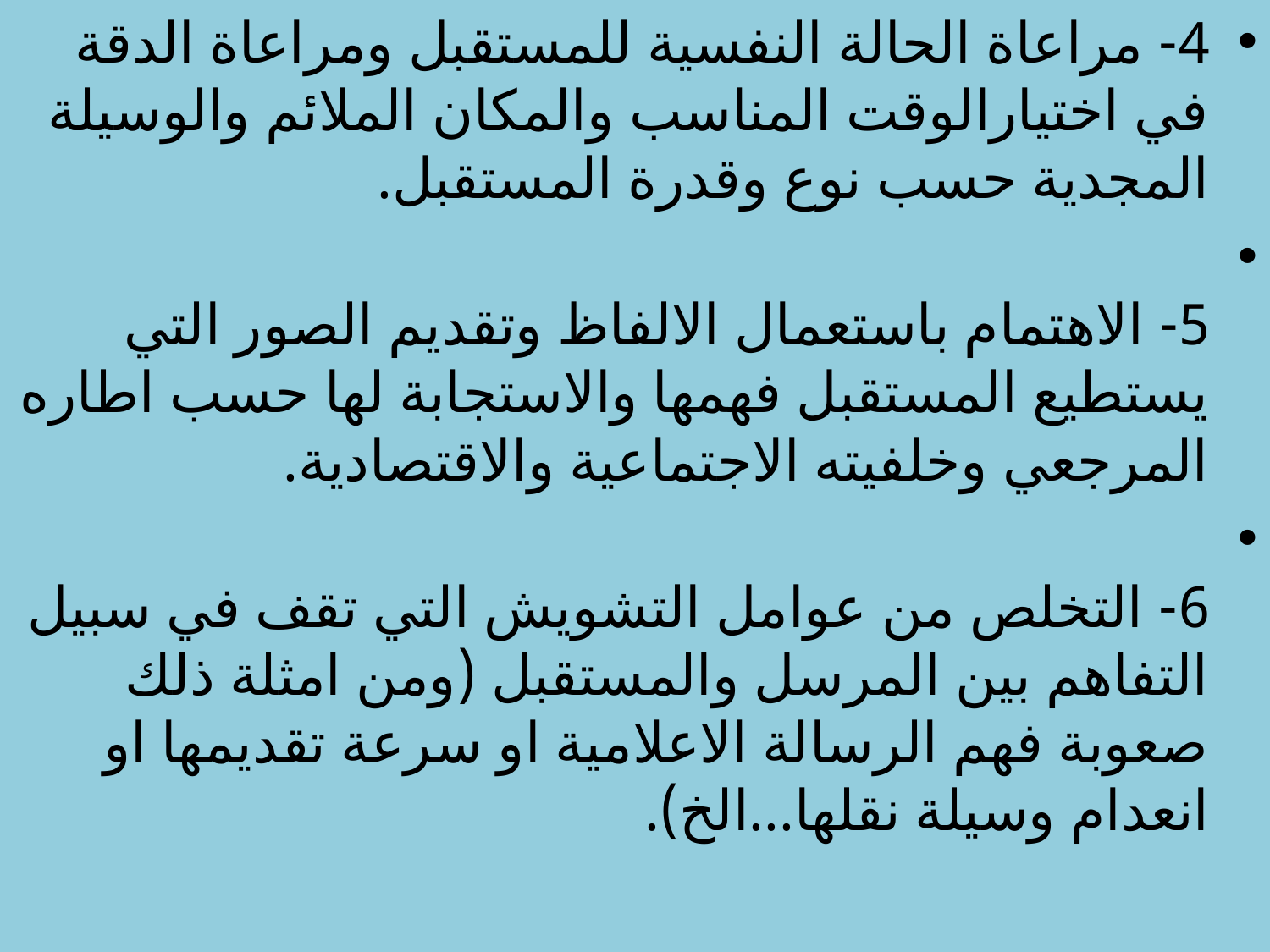

4- مراعاة الحالة النفسية للمستقبل ومراعاة الدقة في اختيارالوقت المناسب والمكان الملائم والوسيلة المجدية حسب نوع وقدرة المستقبل.
5- الاهتمام باستعمال الالفاظ وتقديم الصور التي يستطيع المستقبل فهمها والاستجابة لها حسب اطاره المرجعي وخلفيته الاجتماعية والاقتصادية.
6- التخلص من عوامل التشويش التي تقف في سبيل التفاهم بين المرسل والمستقبل (ومن امثلة ذلك صعوبة فهم الرسالة الاعلامية او سرعة تقديمها او انعدام وسيلة نقلها...الخ).